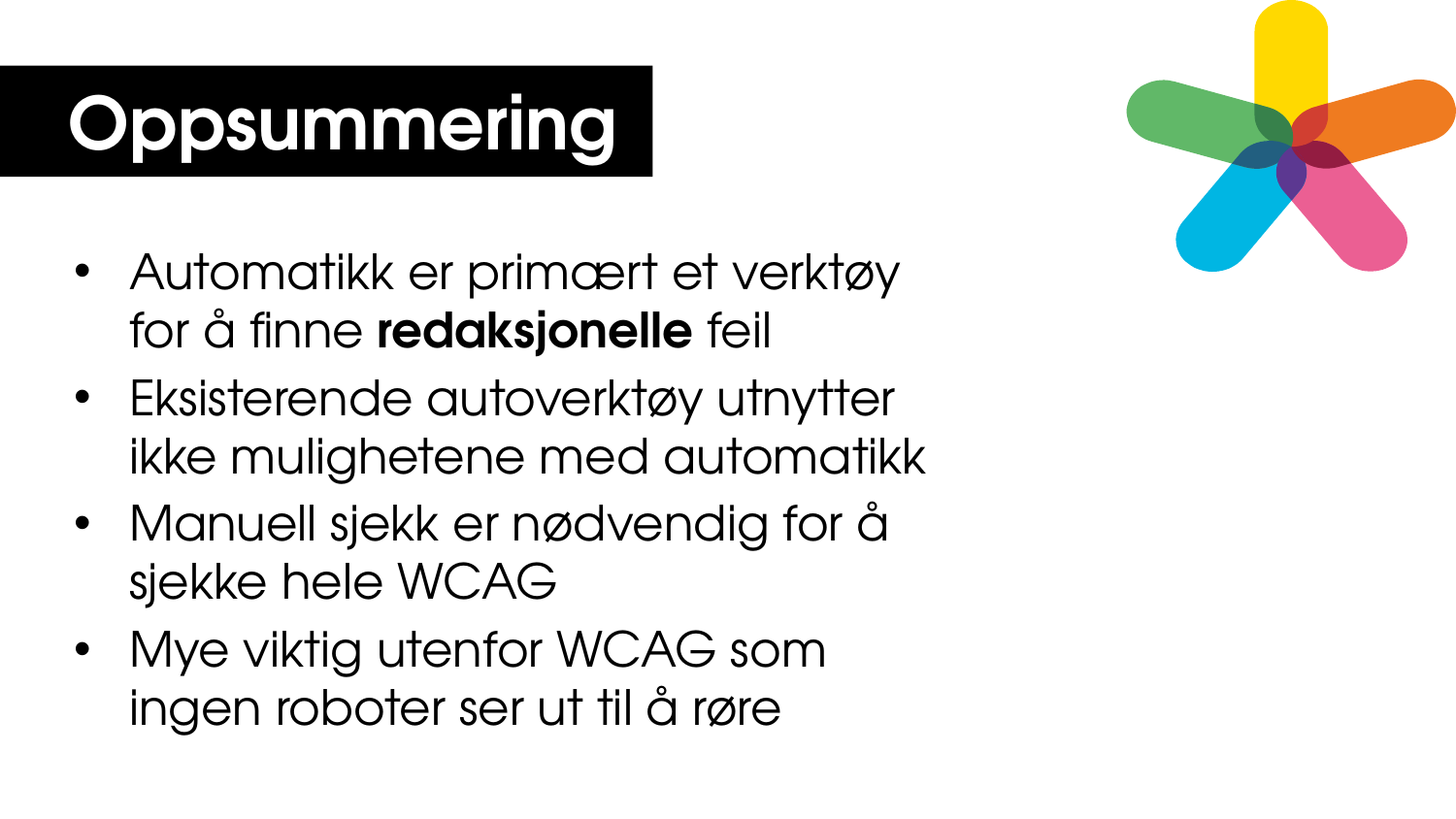

# Oppsummering
Automatikk er primært et verktøy for å finne redaksjonelle feil
Eksisterende autoverktøy utnytter ikke mulighetene med automatikk
Manuell sjekk er nødvendig for å sjekke hele WCAG
Mye viktig utenfor WCAG som ingen roboter ser ut til å røre